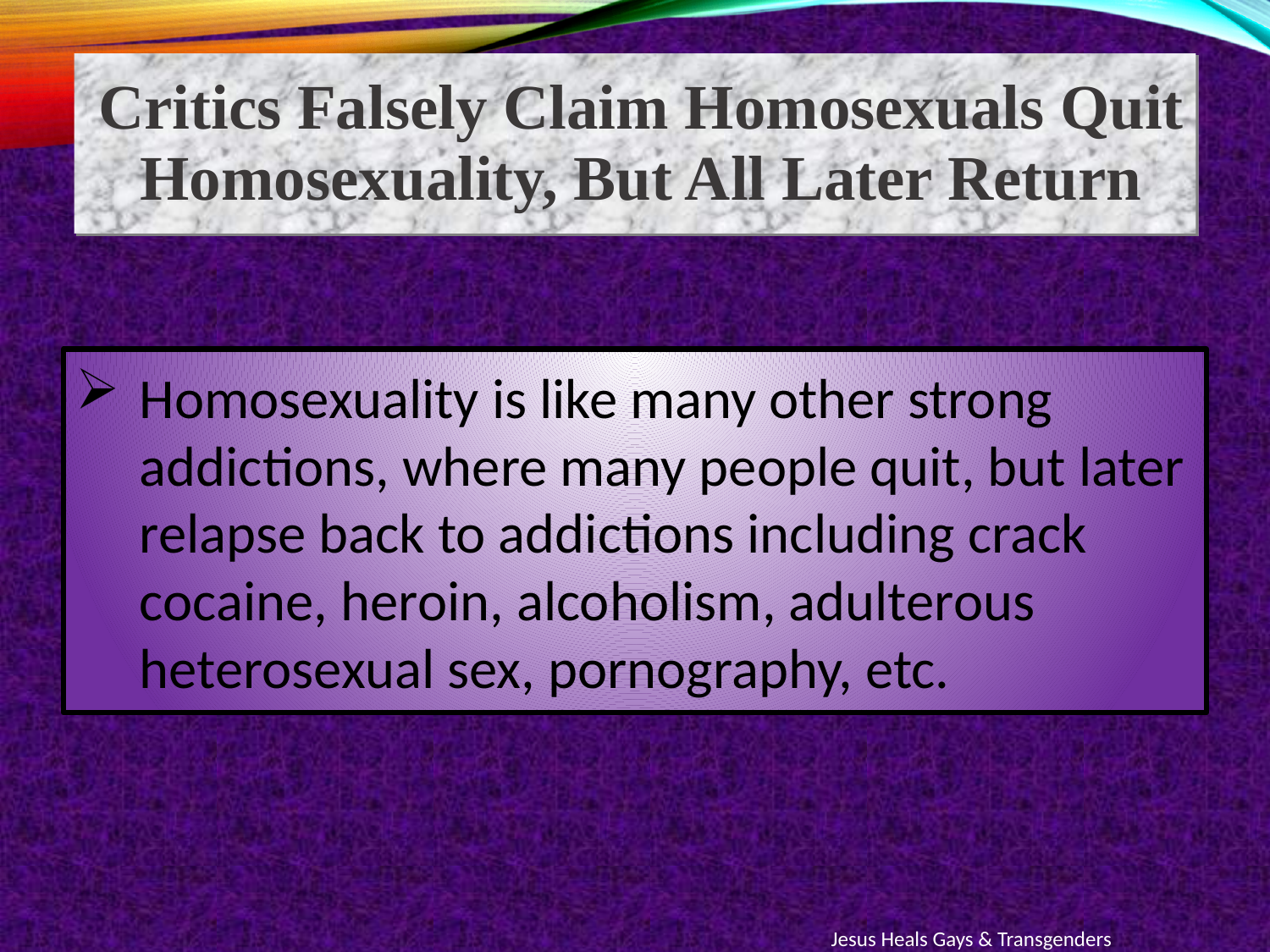

Critics Falsely Claim Homosexuals Quit Homosexuality, But All Later Return
Homosexuality is like many other strong addictions, where many people quit, but later relapse back to addictions including crack cocaine, heroin, alcoholism, adulterous heterosexual sex, pornography, etc.
Jesus Heals Gays & Transgenders